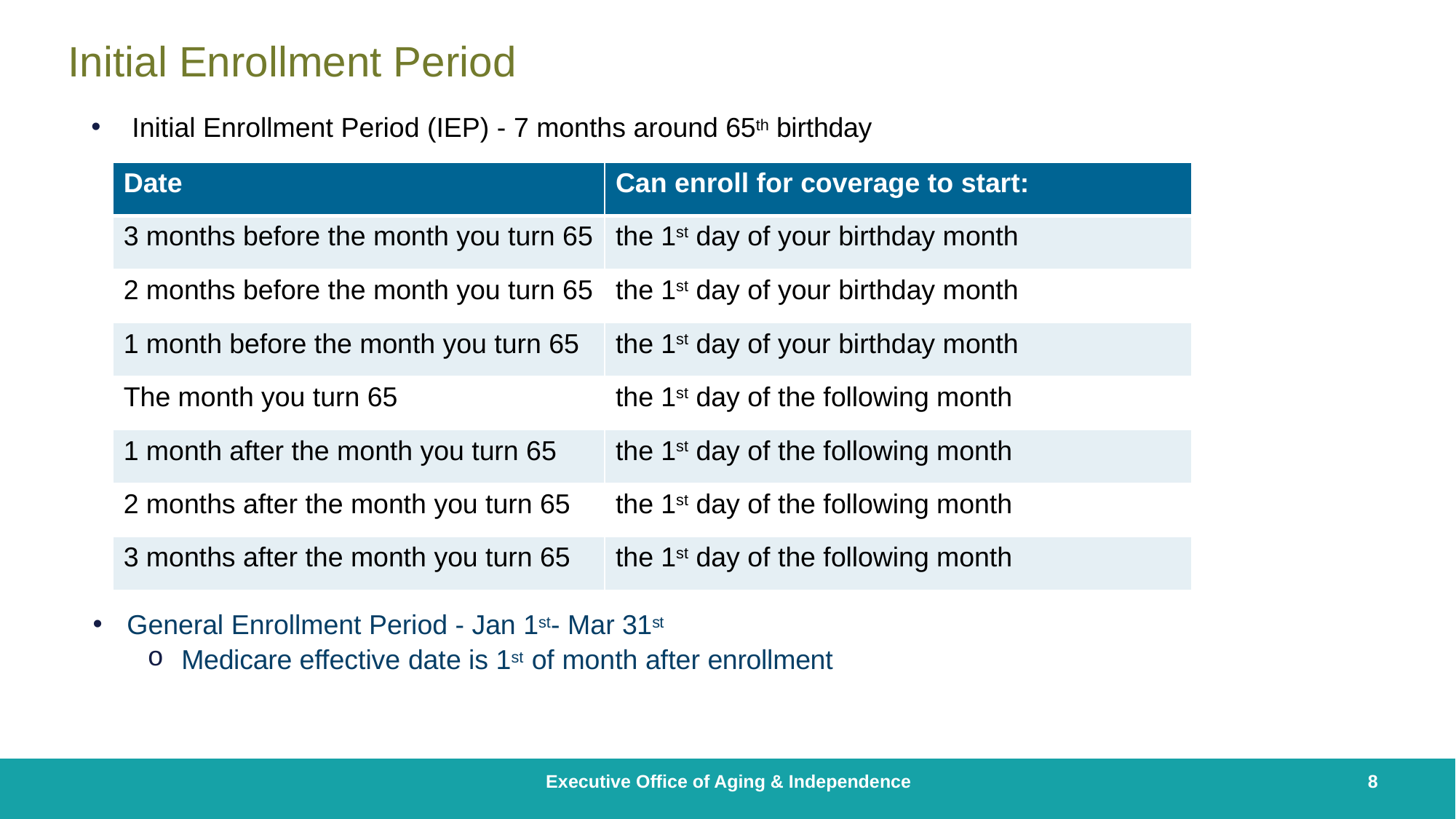

# Initial Enrollment Period
Initial Enrollment Period (IEP) - 7 months around 65th birthday

| Date | Can enroll for coverage to start: |
| --- | --- |
| 3 months before the month you turn 65 | the 1st day of your birthday month |
| 2 months before the month you turn 65 | the 1st day of your birthday month |
| 1 month before the month you turn 65 | the 1st day of your birthday month |
| The month you turn 65 | the 1st day of the following month |
| 1 month after the month you turn 65 | the 1st day of the following month |
| 2 months after the month you turn 65 | the 1st day of the following month |
| 3 months after the month you turn 65 | the 1st day of the following month |
General Enrollment Period - Jan 1st- Mar 31st
Medicare effective date is 1st of month after enrollment